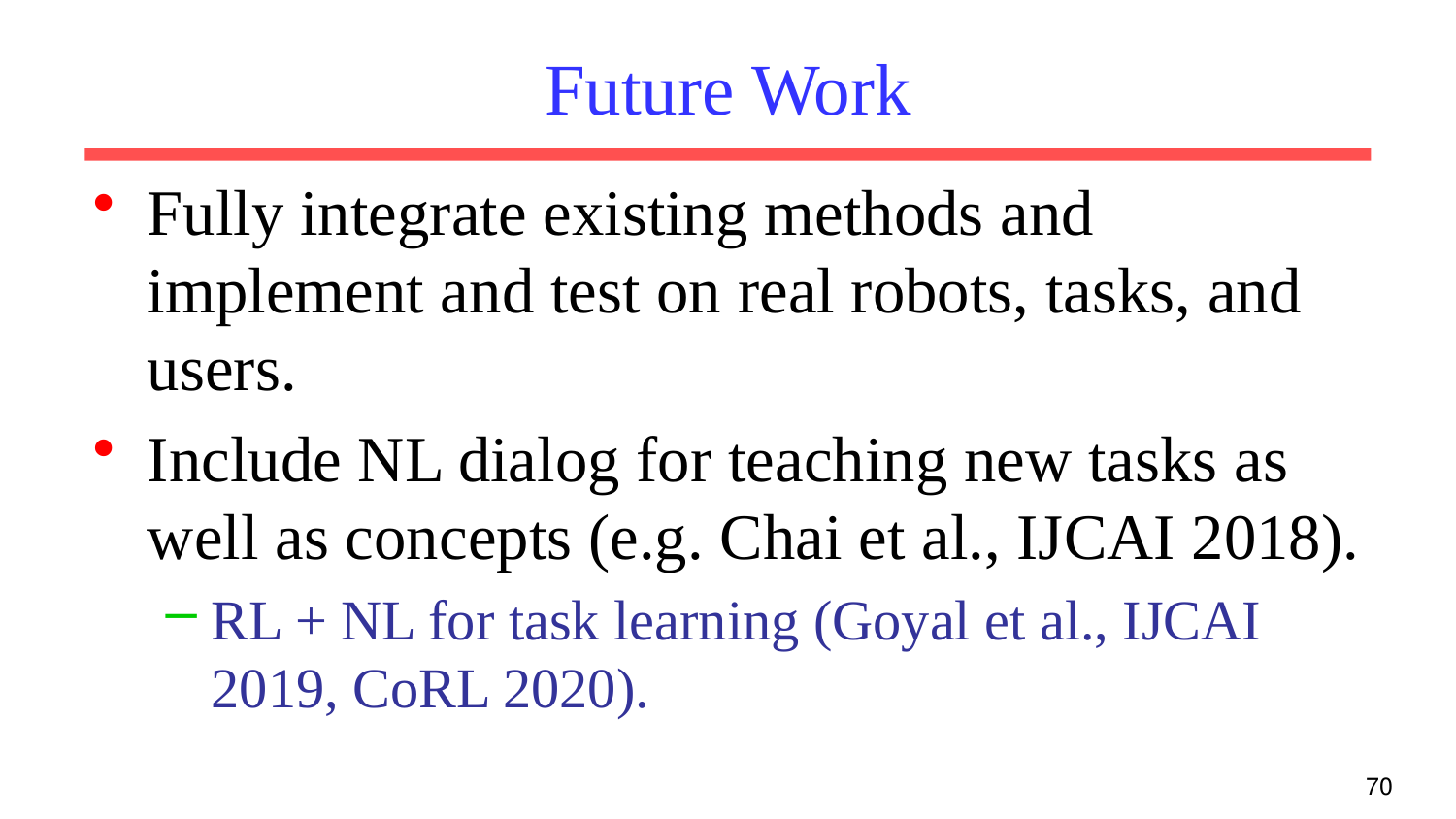

# Future Work
Fully integrate existing methods and implement and test on real robots, tasks, and users.
Include NL dialog for teaching new tasks as well as concepts (e.g. Chai et al., IJCAI 2018).
RL + NL for task learning (Goyal et al., IJCAI 2019, CoRL 2020).
70